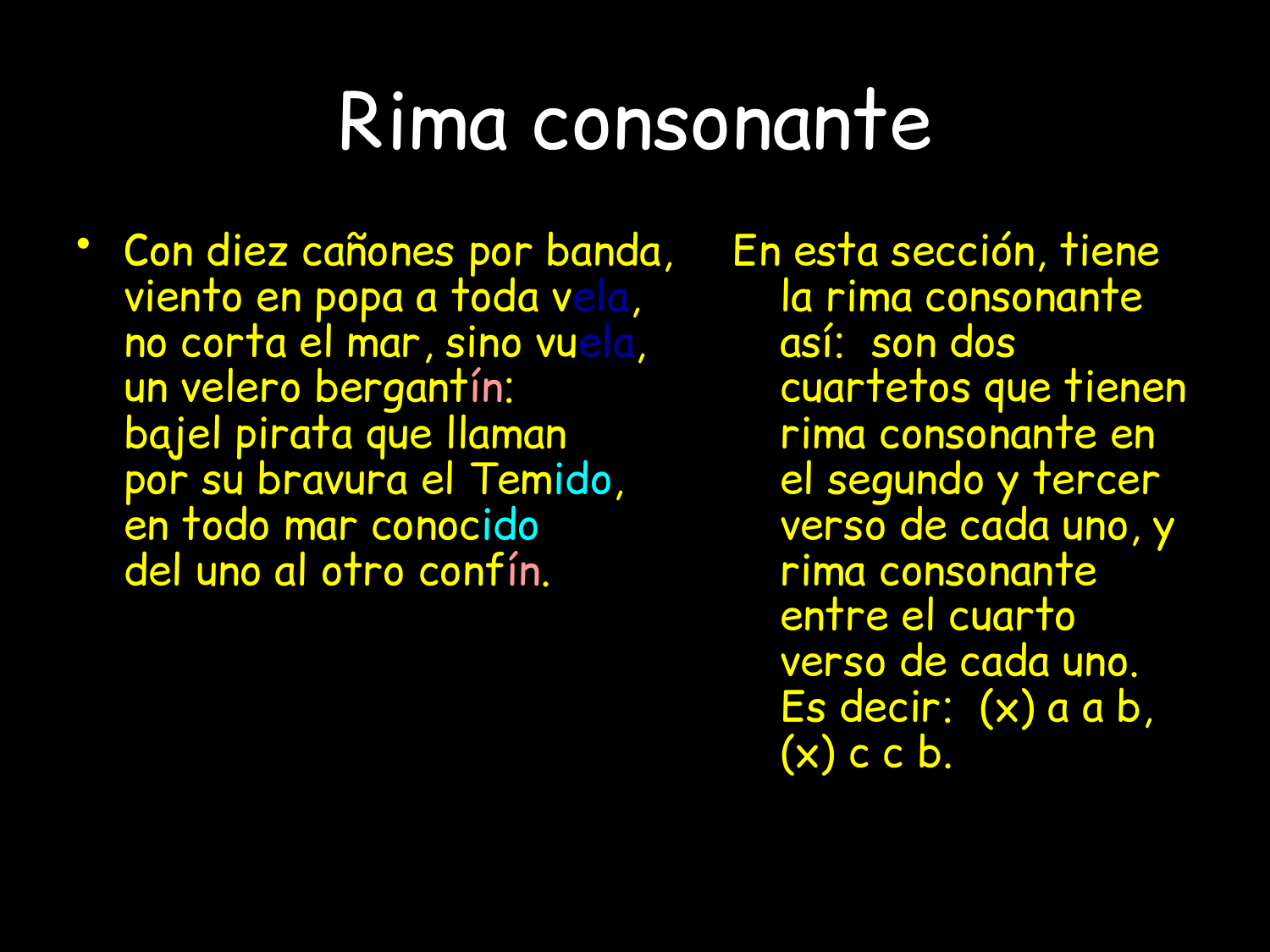

# Rima consonante
Con diez cañones por banda,
viento en popa a toda vela,
no corta el mar, sino vuela,
un velero bergantín:
bajel pirata que llaman
por su bravura el Temido,
en todo mar conocido
del uno al otro confín.
En esta sección, tiene la rima consonante así:  son dos cuartetos que tienen rima consonante en el segundo y tercer verso de cada uno, y rima consonante entre el cuarto verso de cada uno.  Es decir:  (x) a a b, (x) c c b.